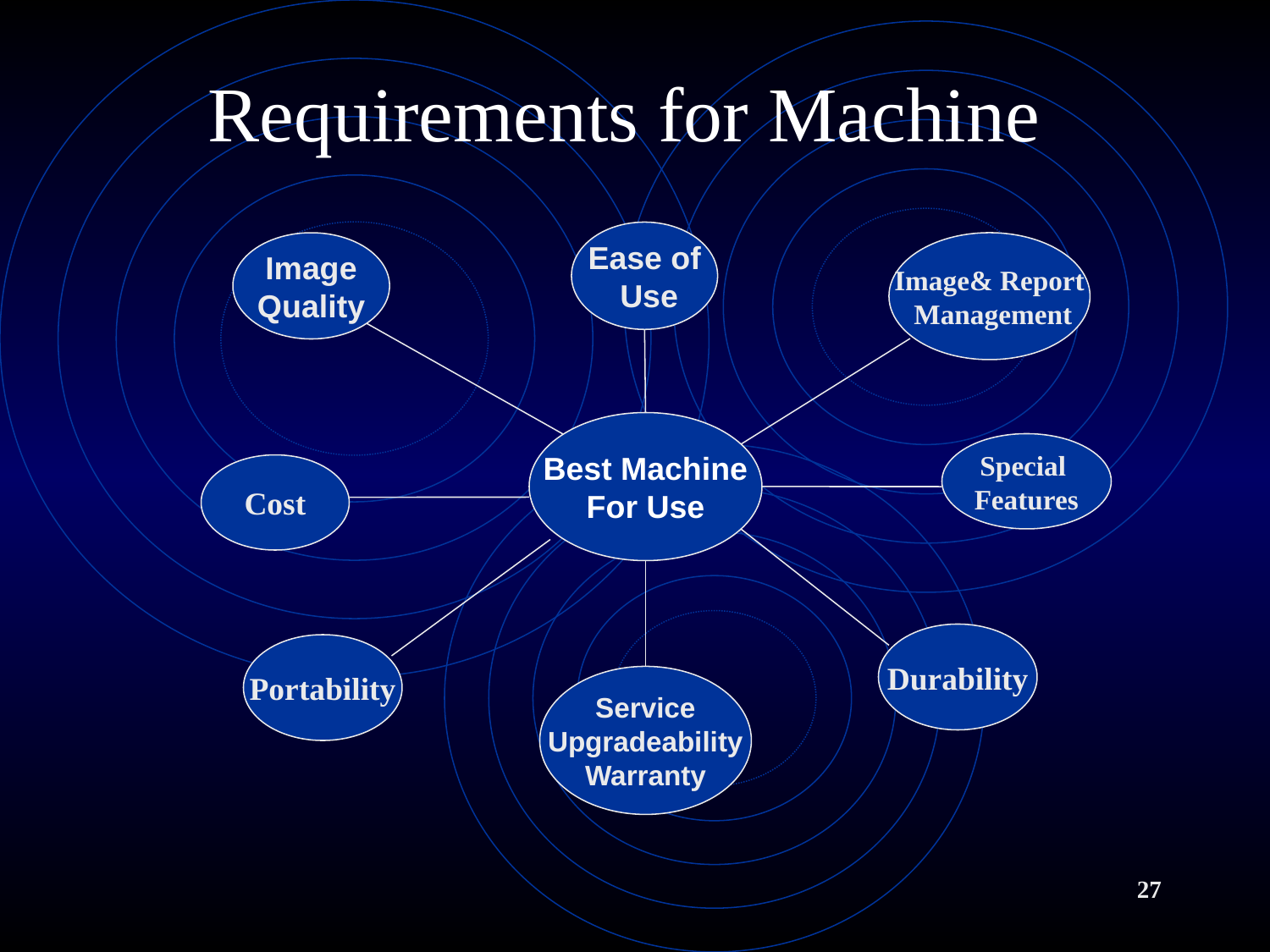

# Requirements for Machine
Ease of
 Use
Image
Quality
Image& Report
 Management

Best Machine
For Use
Special
Features
Cost

Durability
Portability
Service
Upgradeability
Warranty
27